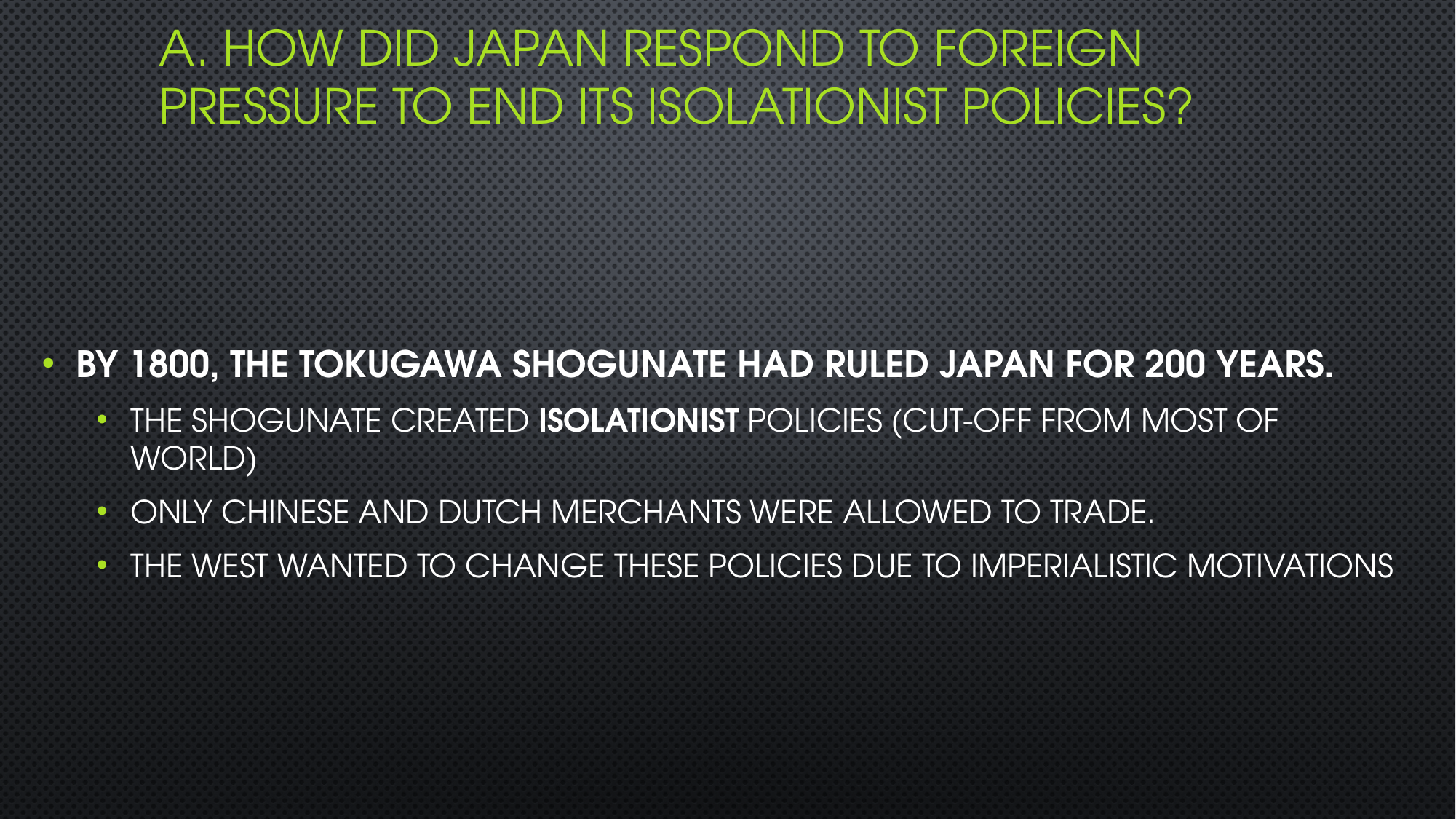

# A. How did Japan respond to foreign pressure to end its isolationist policies?
BY 1800, THE TOKUGAWA SHOGUNATE HAD RULED JAPAN FOR 200 YEARS.
THE SHOGUNATE CREATED ISOLATIONIST POLICIES (CUT-OFF FROM MOST OF WORLD)
ONLY CHINESE AND DUTCH MERCHANTS WERE ALLOWED TO TRADE.
THE WEST WANTED TO CHANGE THESE POLICIES DUE TO IMPERIALISTIC MOTIVATIONS